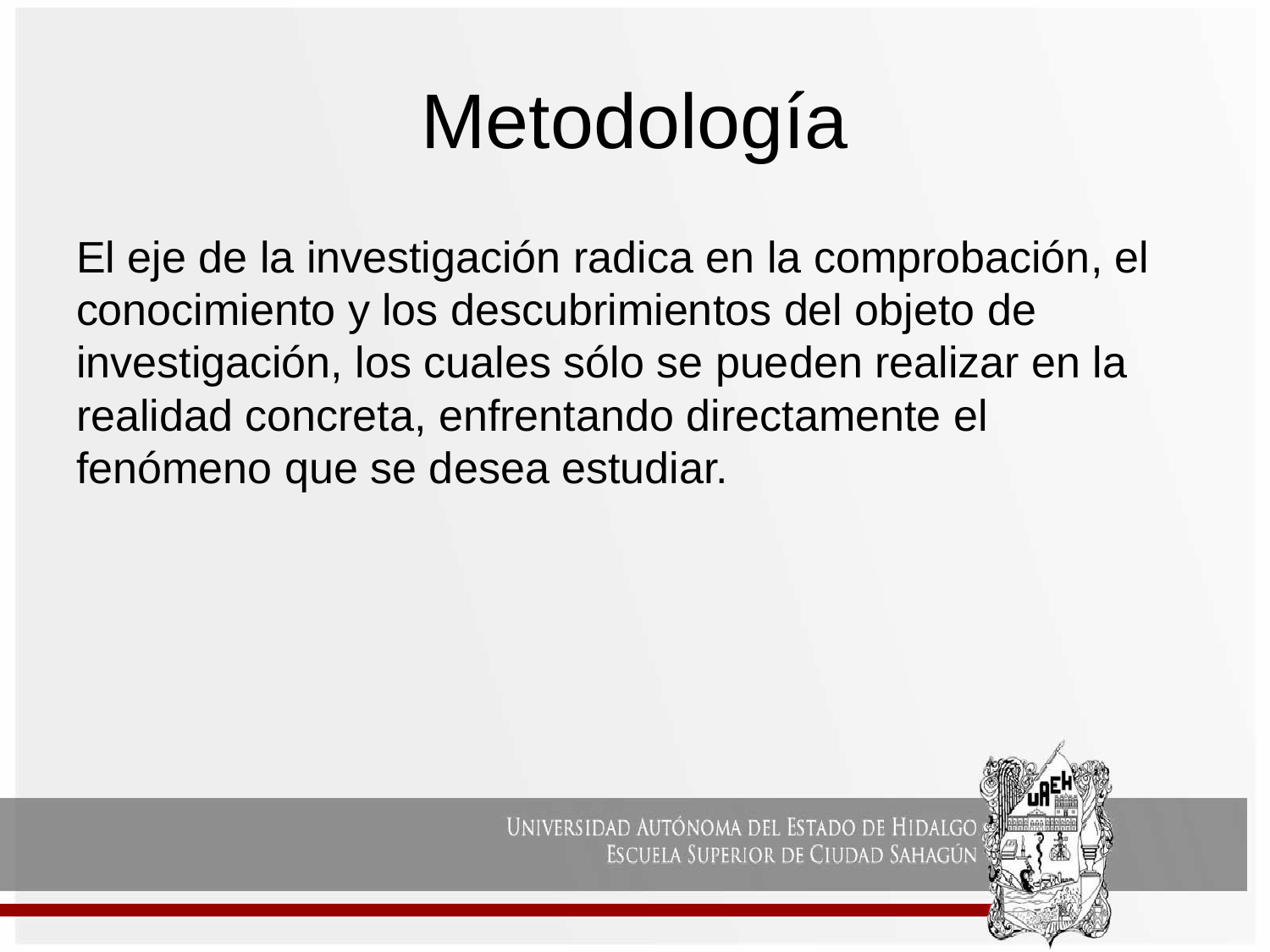

# Metodología
El eje de la investigación radica en la comprobación, el conocimiento y los descubrimientos del objeto de investigación, los cuales sólo se pueden realizar en la realidad concreta, enfrentando directamente el fenómeno que se desea estudiar.